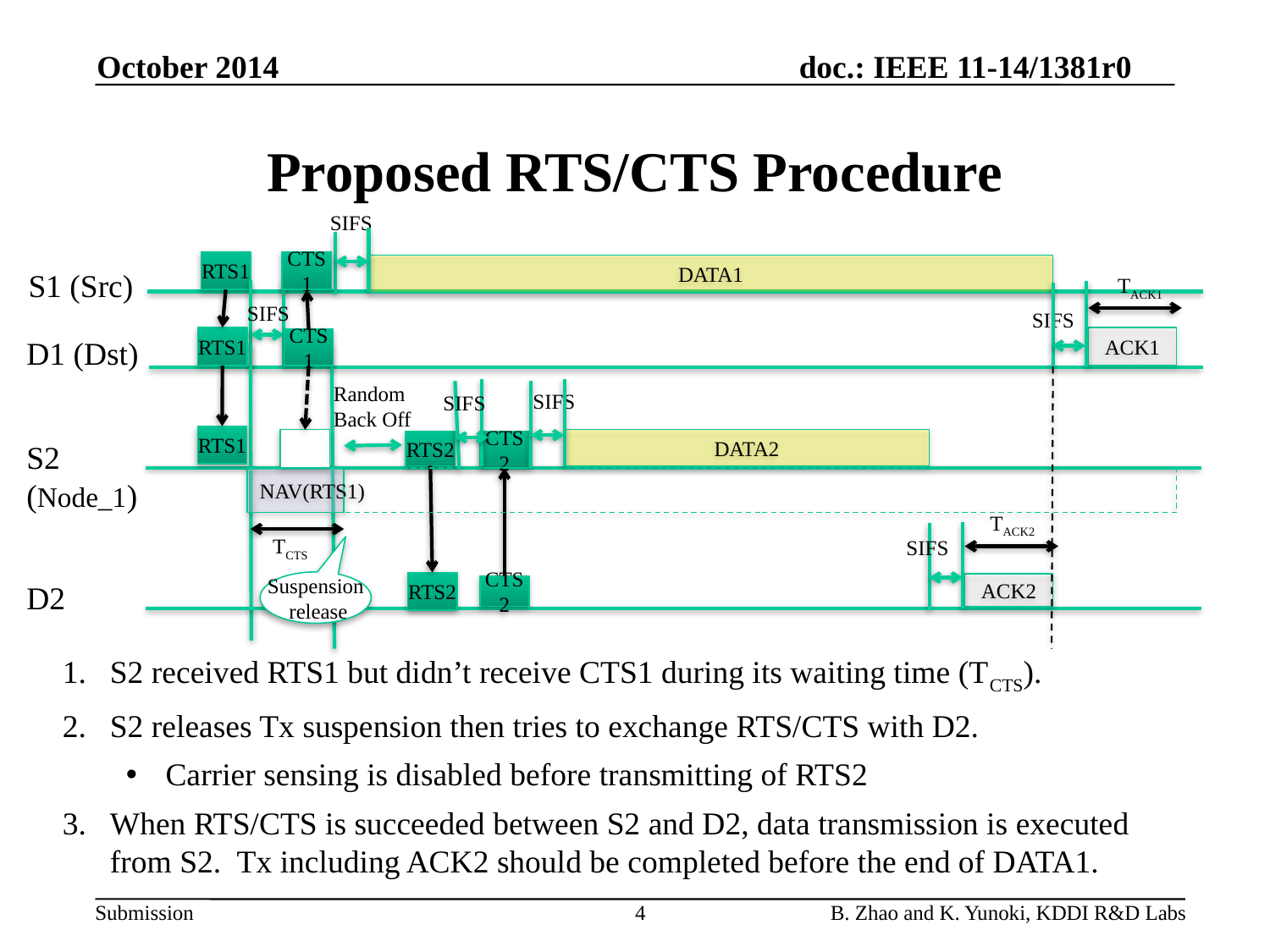

October 2014
# Proposed RTS/CTS Procedure
SIFS
RTS1
CTS1
DATA1
S1 (Src)
TACK1
SIFS
SIFS
D1 (Dst)
RTS1
ACK1
CTS1
Random
Back Off
SIFS
SIFS
RTS1

DATA2
RTS2
CTS2
S2
(Node_1)
NAV(RTS1)

TACK2
TCTS
SIFS
D2
Suspension
 release
RTS2
ACK2
CTS2
S2 received RTS1 but didn’t receive CTS1 during its waiting time (TCTS).
S2 releases Tx suspension then tries to exchange RTS/CTS with D2.
Carrier sensing is disabled before transmitting of RTS2
When RTS/CTS is succeeded between S2 and D2, data transmission is executed from S2.  Tx including ACK2 should be completed before the end of DATA1.
4
B. Zhao and K. Yunoki, KDDI R&D Labs